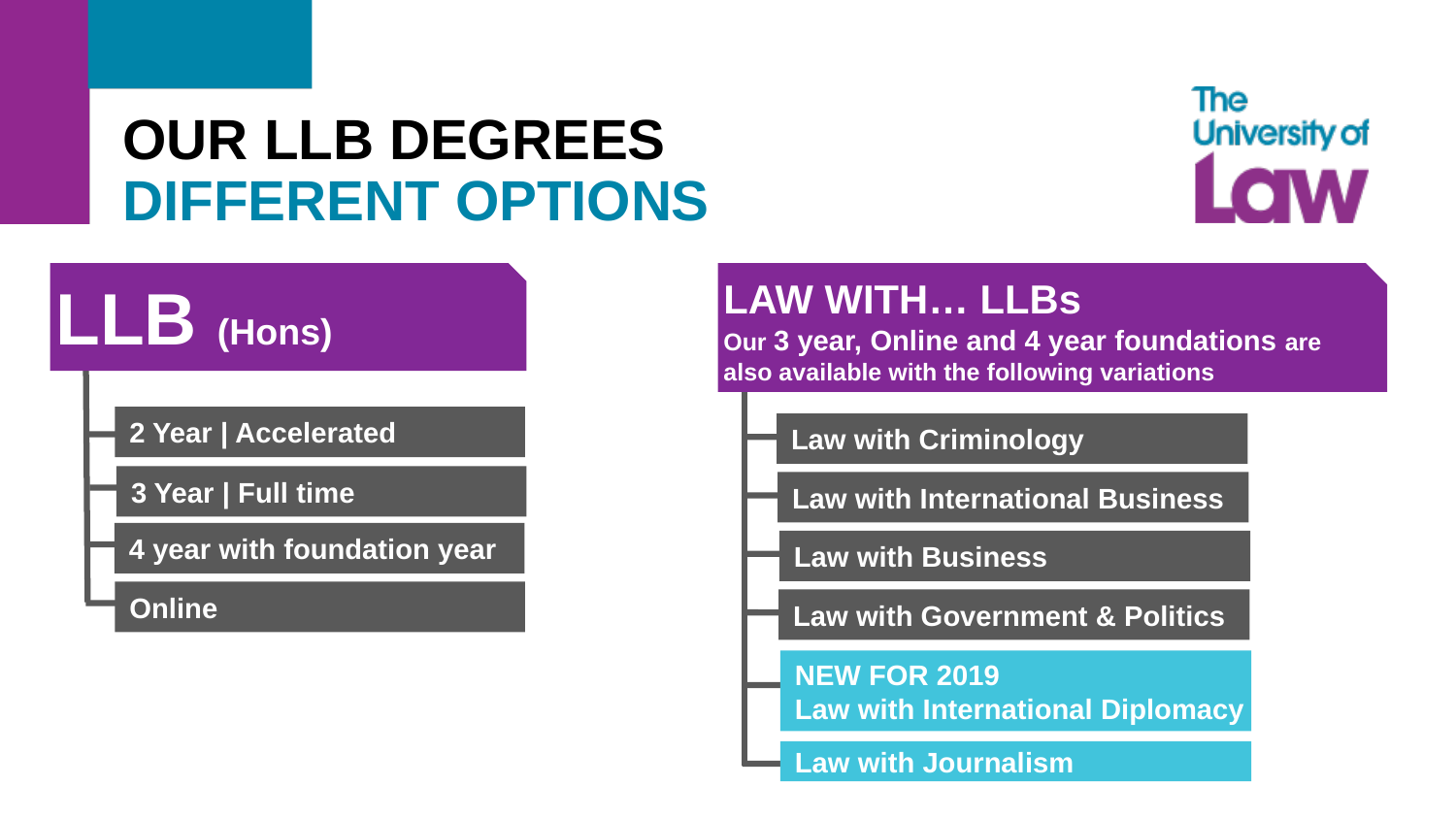

OUR LLB DEGREES
DIFFERENT OPTIONS
LLB (Hons)
LAW WITH… LLBs
Our 3 year, Online and 4 year foundations are also available with the following variations
2 Year | Accelerated
Law with Criminology
3 Year | Full time
Law with International Business
4 year with foundation year
Law with Business
Online
Law with Government & Politics
NEW FOR 2019
Law with International Diplomacy
Law with Journalism